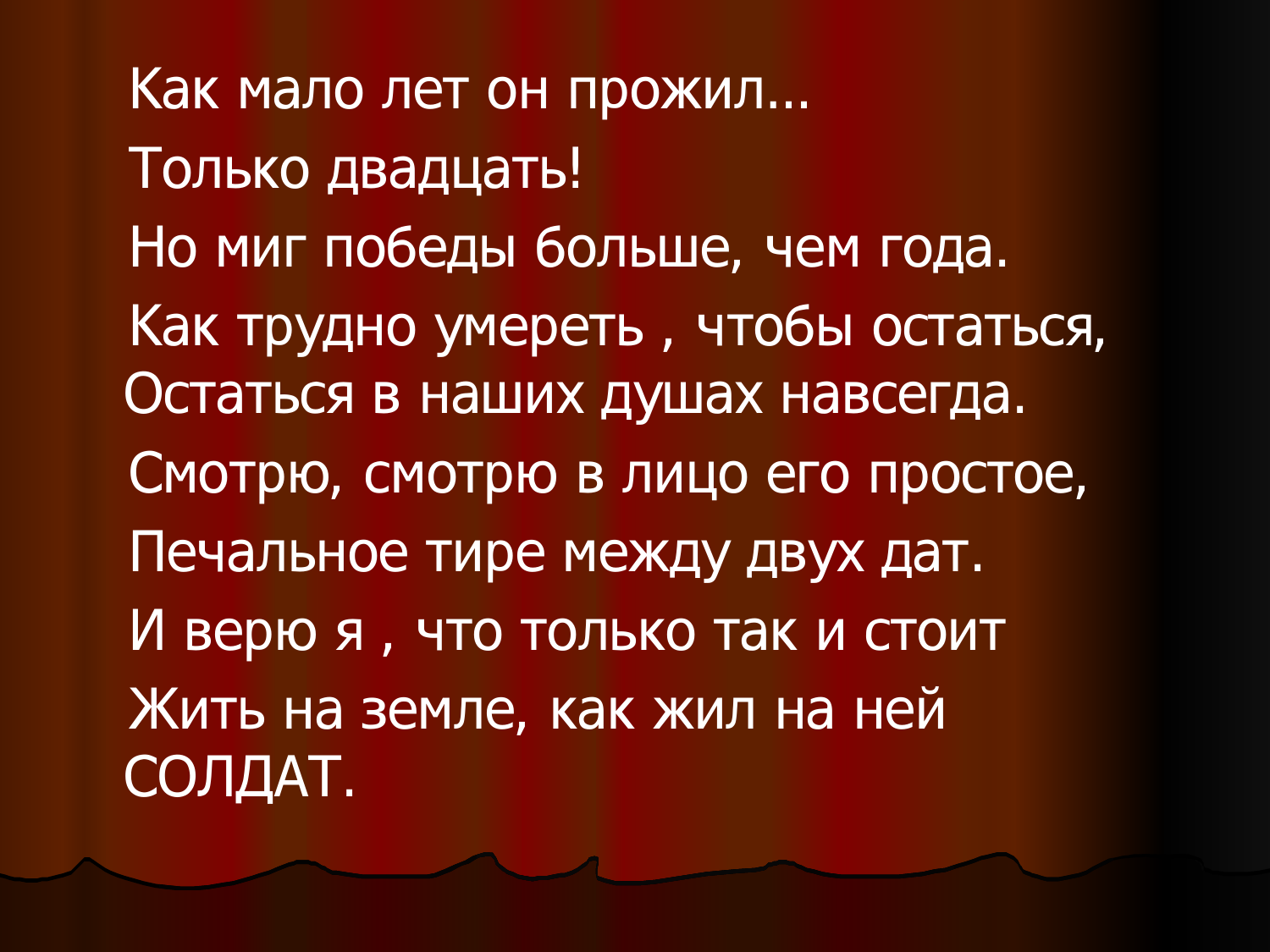

Как мало лет он прожил…
   Только двадцать!
   Но миг победы больше, чем года.
   Как трудно умереть , чтобы остаться, Остаться в наших душах навсегда.
   Смотрю, смотрю в лицо его простое,
   Печальное тире между двух дат.
   И верю я , что только так и стоит
   Жить на земле, как жил на ней СОЛДАТ.